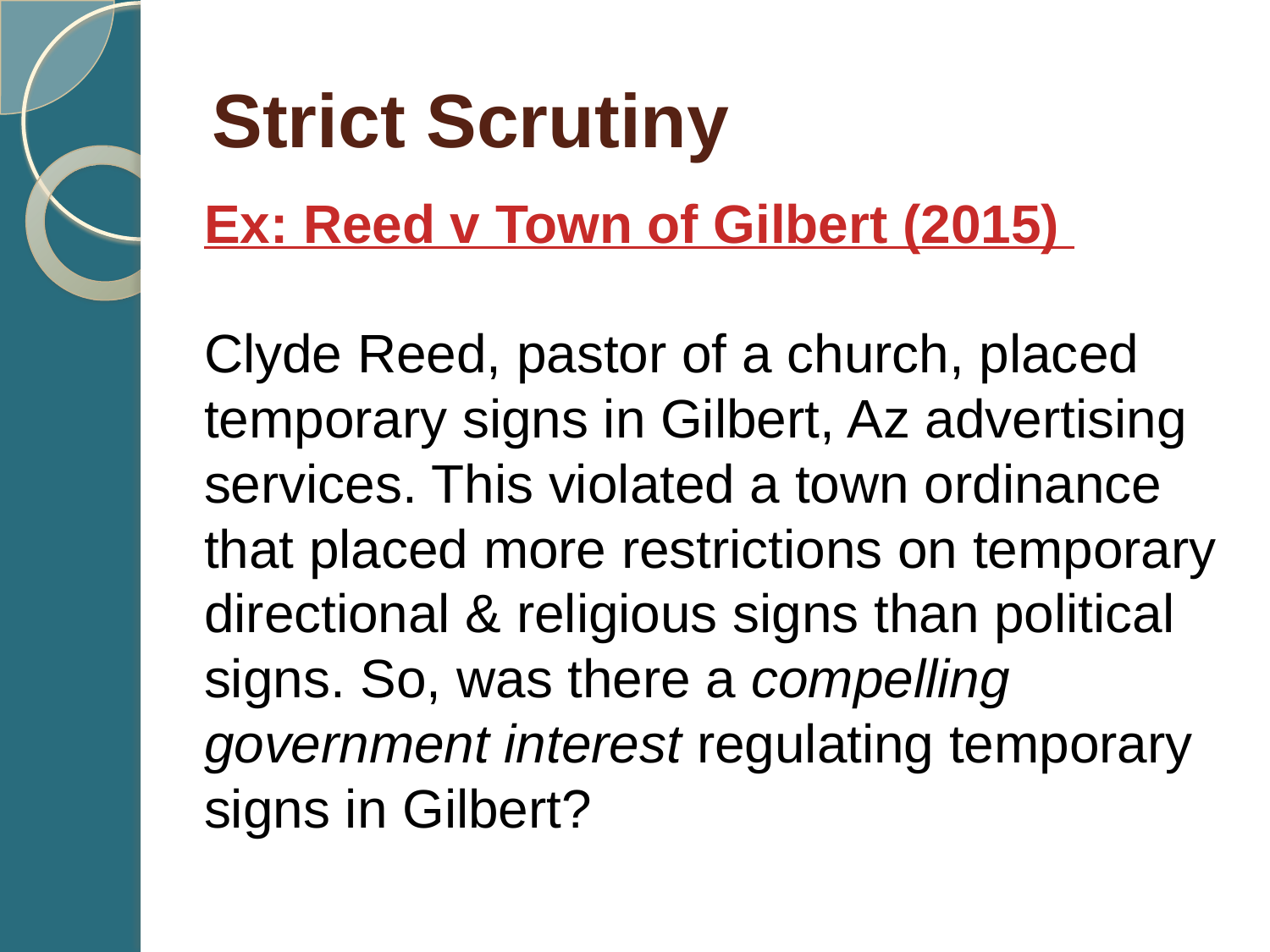

# Strict Scrutiny
Ex: Reed v Town of Gilbert (2015)
Clyde Reed, pastor of a church, placed temporary signs in Gilbert, Az advertising services. This violated a town ordinance that placed more restrictions on temporary directional & religious signs than political signs. So, was there a compelling government interest regulating temporary signs in Gilbert?